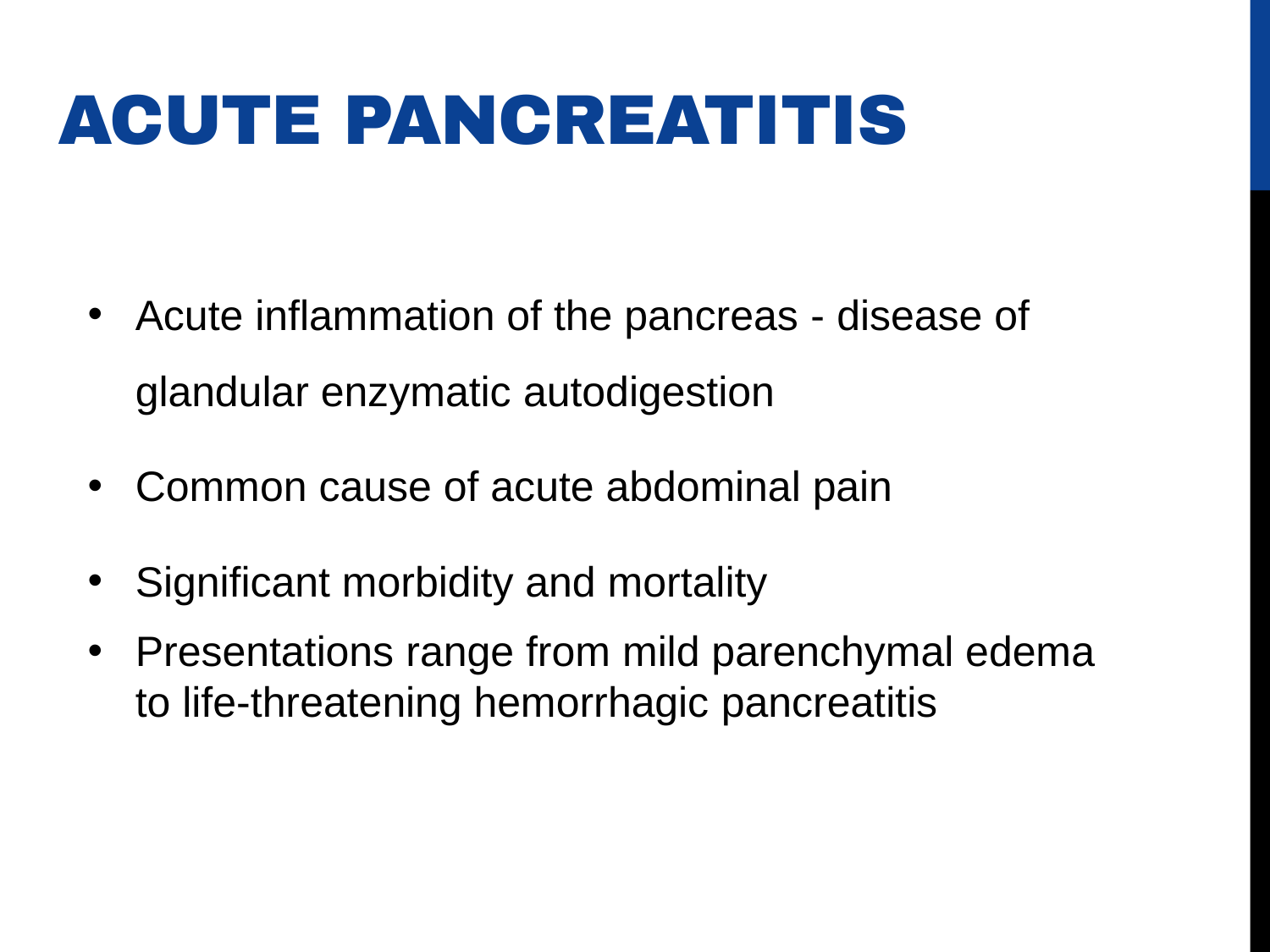

# Acute pancreatitis
Acute inflammation of the pancreas - disease of glandular enzymatic autodigestion
Common cause of acute abdominal pain
Significant morbidity and mortality
Presentations range from mild parenchymal edema to life-threatening hemorrhagic pancreatitis